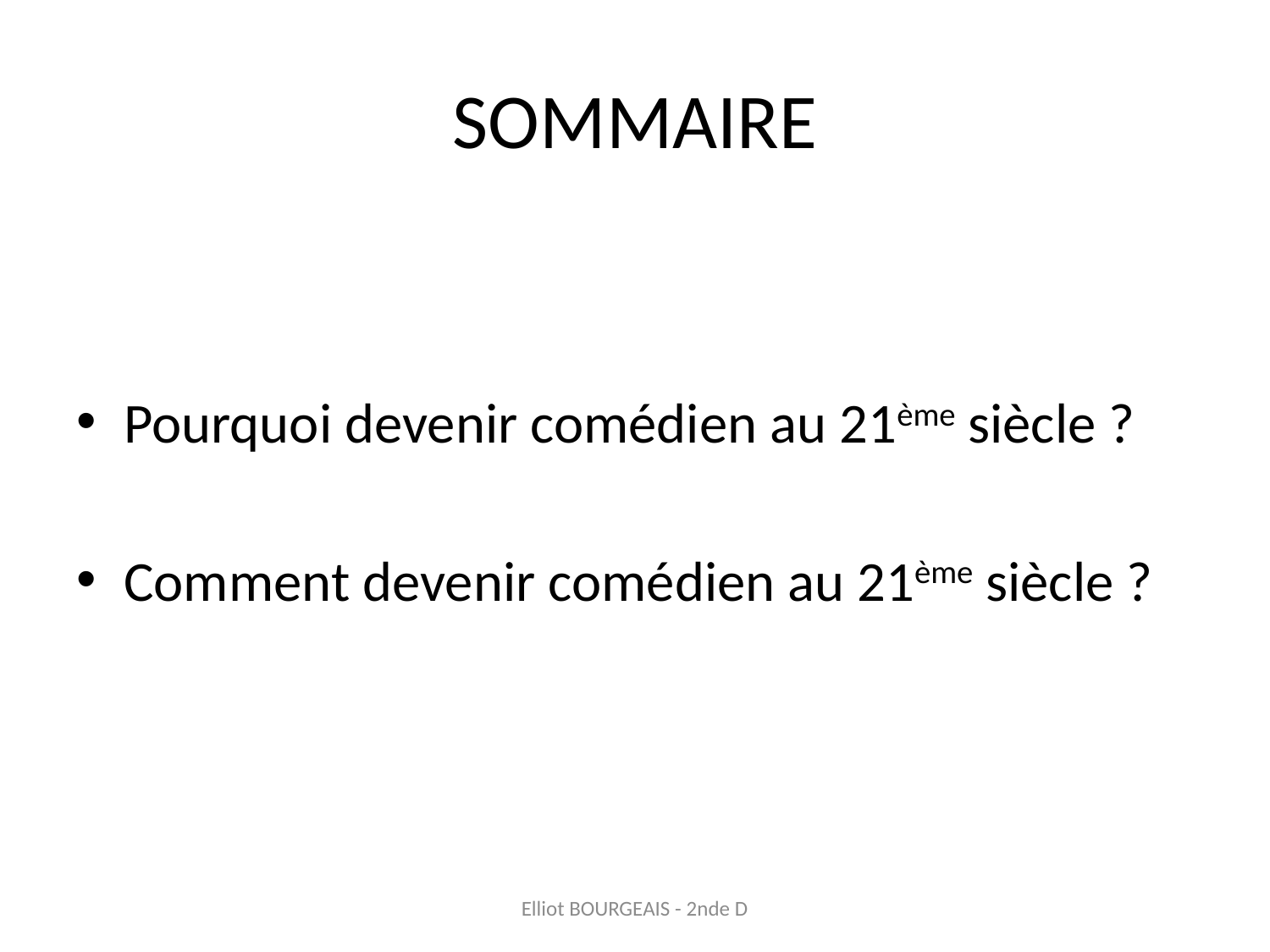

# SOMMAIRE

Pourquoi devenir comédien au 21ème siècle ?

Comment devenir comédien au 21ème siècle ?

Elliot BOURGEAIS - 2nde D